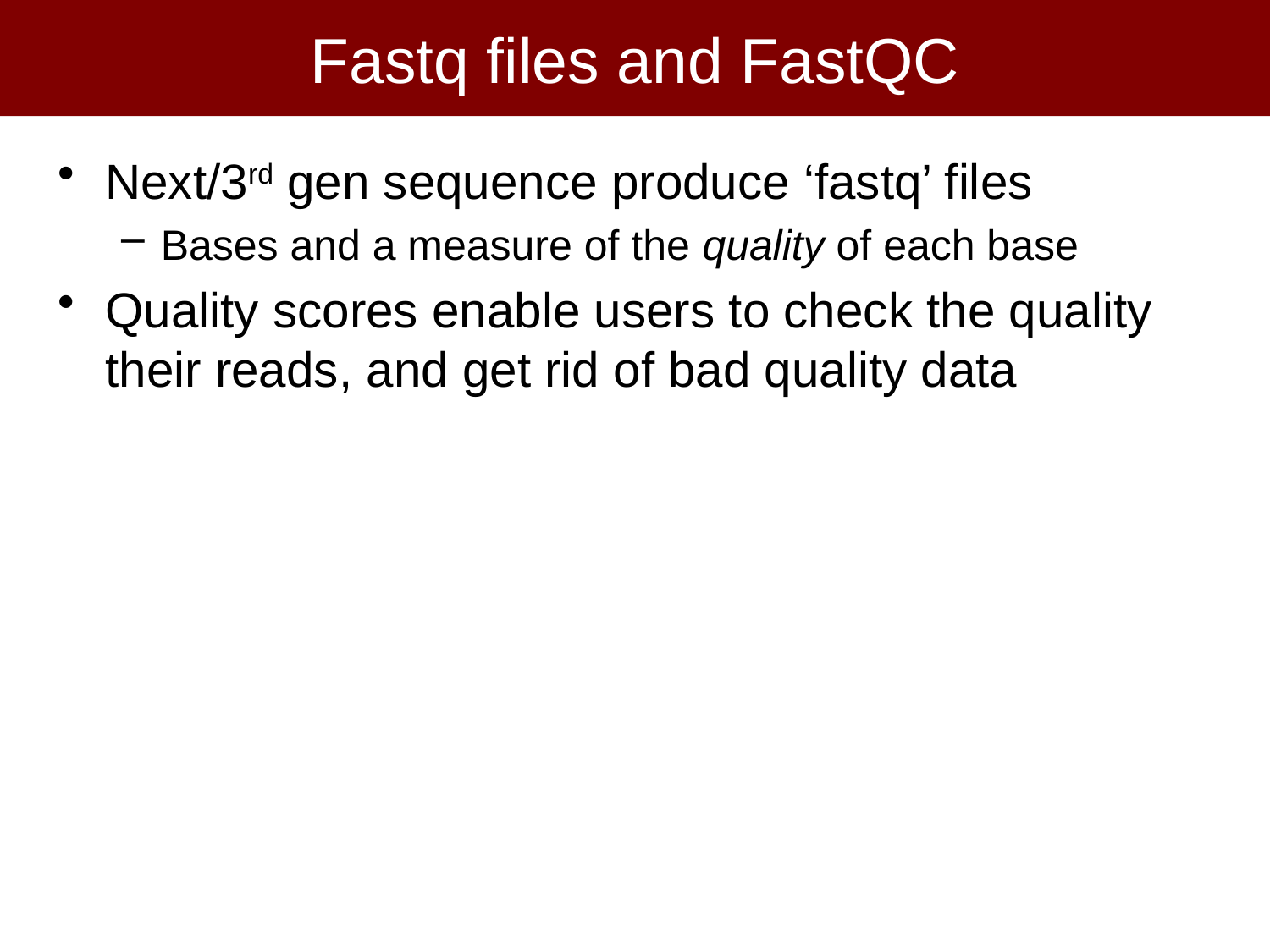

# Fastq files and FastQC
Next/3rd gen sequence produce ‘fastq’ files
Bases and a measure of the quality of each base
Quality scores enable users to check the quality their reads, and get rid of bad quality data